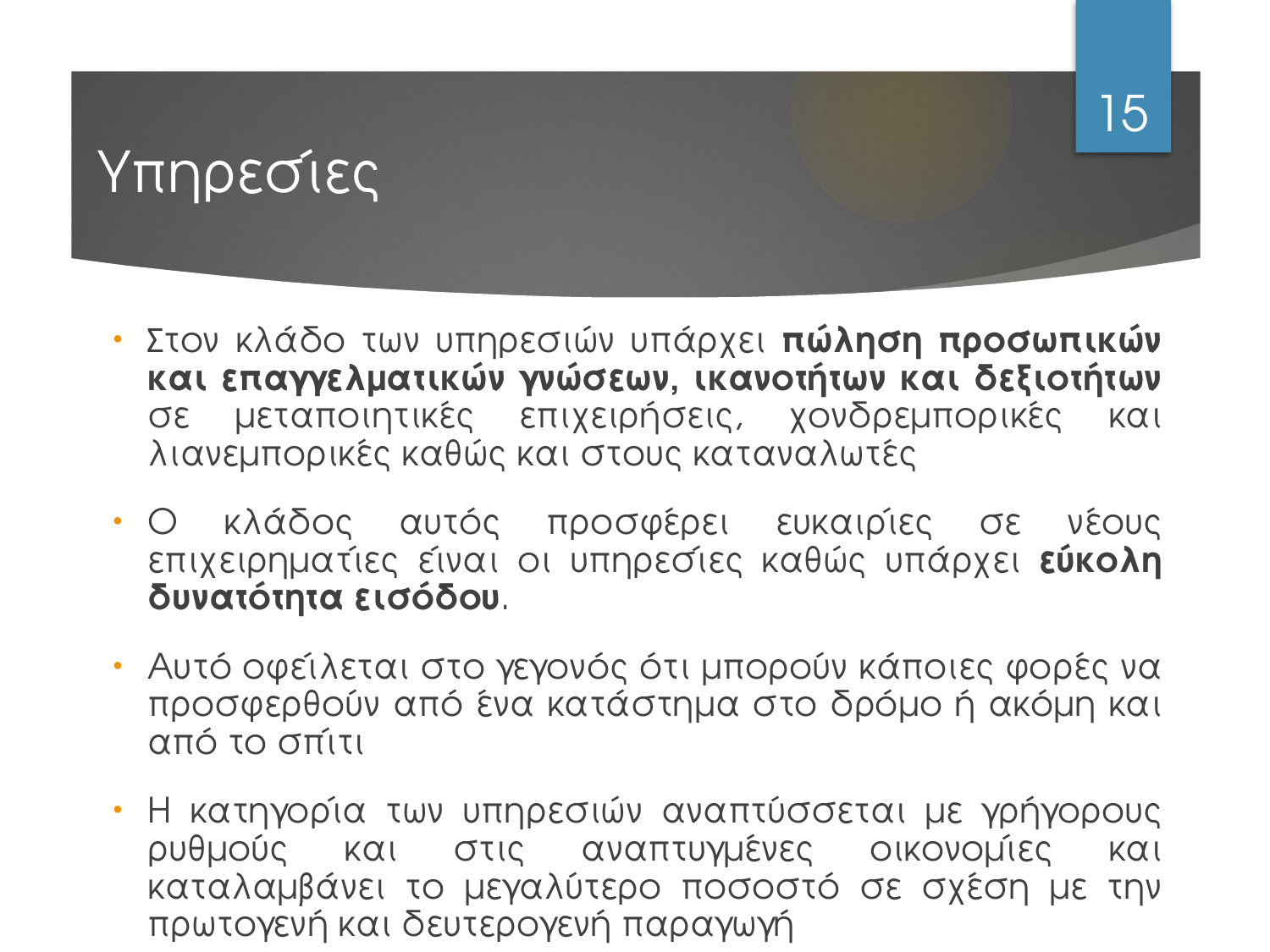

15
# Υπηρεσίες
Στον κλάδο των υπηρεσιών υπάρχει πώληση προσωπικών και επαγγελματικών γνώσεων, ικανοτήτων και δεξιοτήτων σε μεταποιητικές επιχειρήσεις, χονδρεμπορικές και λιανεμπορικές καθώς και στους καταναλωτές
Ο κλάδος αυτός προσφέρει ευκαιρίες σε νέους επιχειρηματίες είναι οι υπηρεσίες καθώς υπάρχει εύκολη δυνατότητα εισόδου.
Αυτό οφείλεται στο γεγονός ότι μπορούν κάποιες φορές να προσφερθούν από ένα κατάστημα στο δρόμο ή ακόμη και από το σπίτι
Η κατηγορία των υπηρεσιών αναπτύσσεται με γρήγορους ρυθμούς και στις αναπτυγμένες οικονομίες και καταλαμβάνει το μεγαλύτερο ποσοστό σε σχέση με την πρωτογενή και δευτερογενή παραγωγή